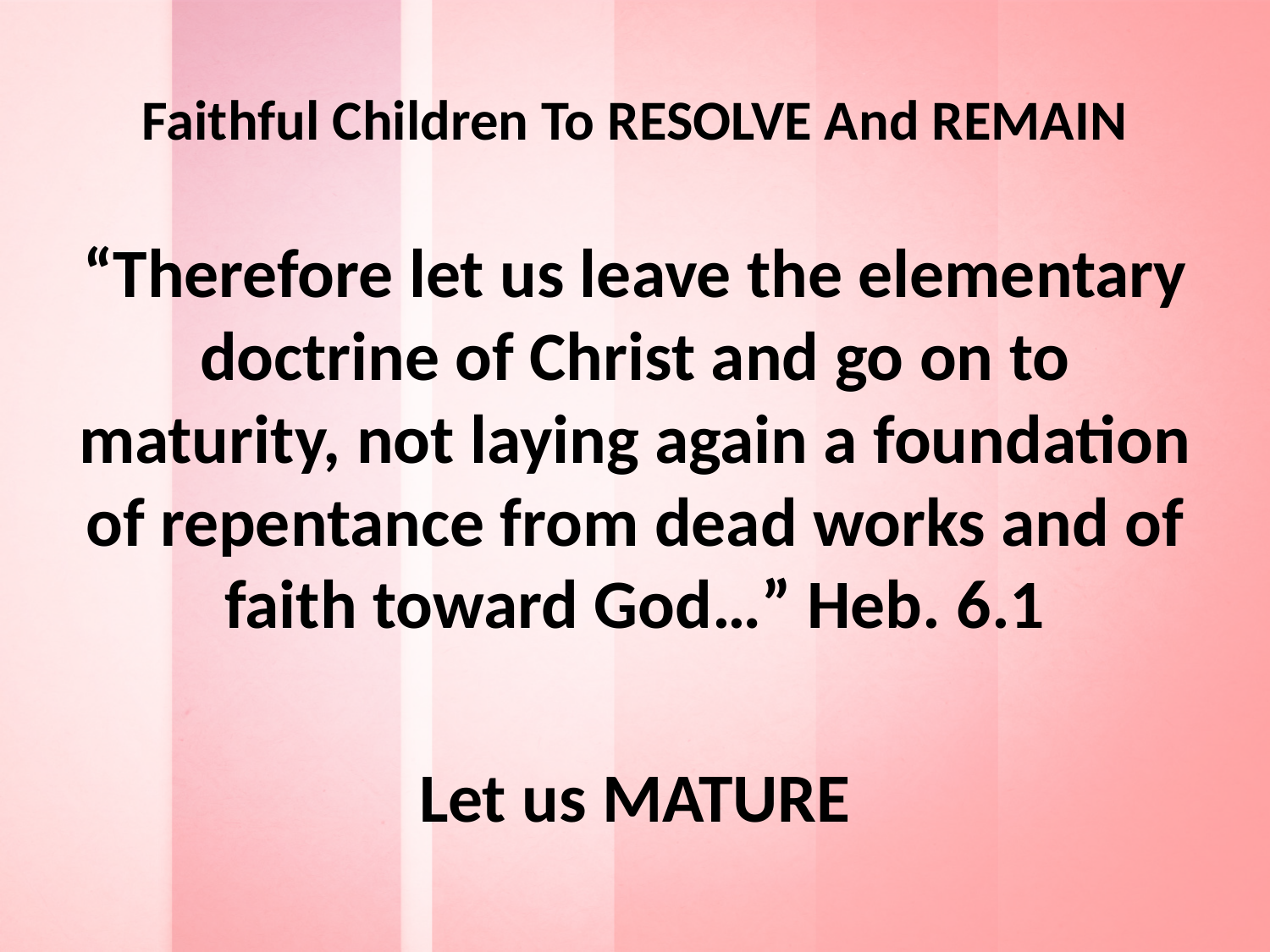

# Faithful Children To RESOLVE And REMAIN
“Therefore let us leave the elementary doctrine of Christ and go on to maturity, not laying again a foundation of repentance from dead works and of faith toward God…” Heb. 6.1

Let us MATURE